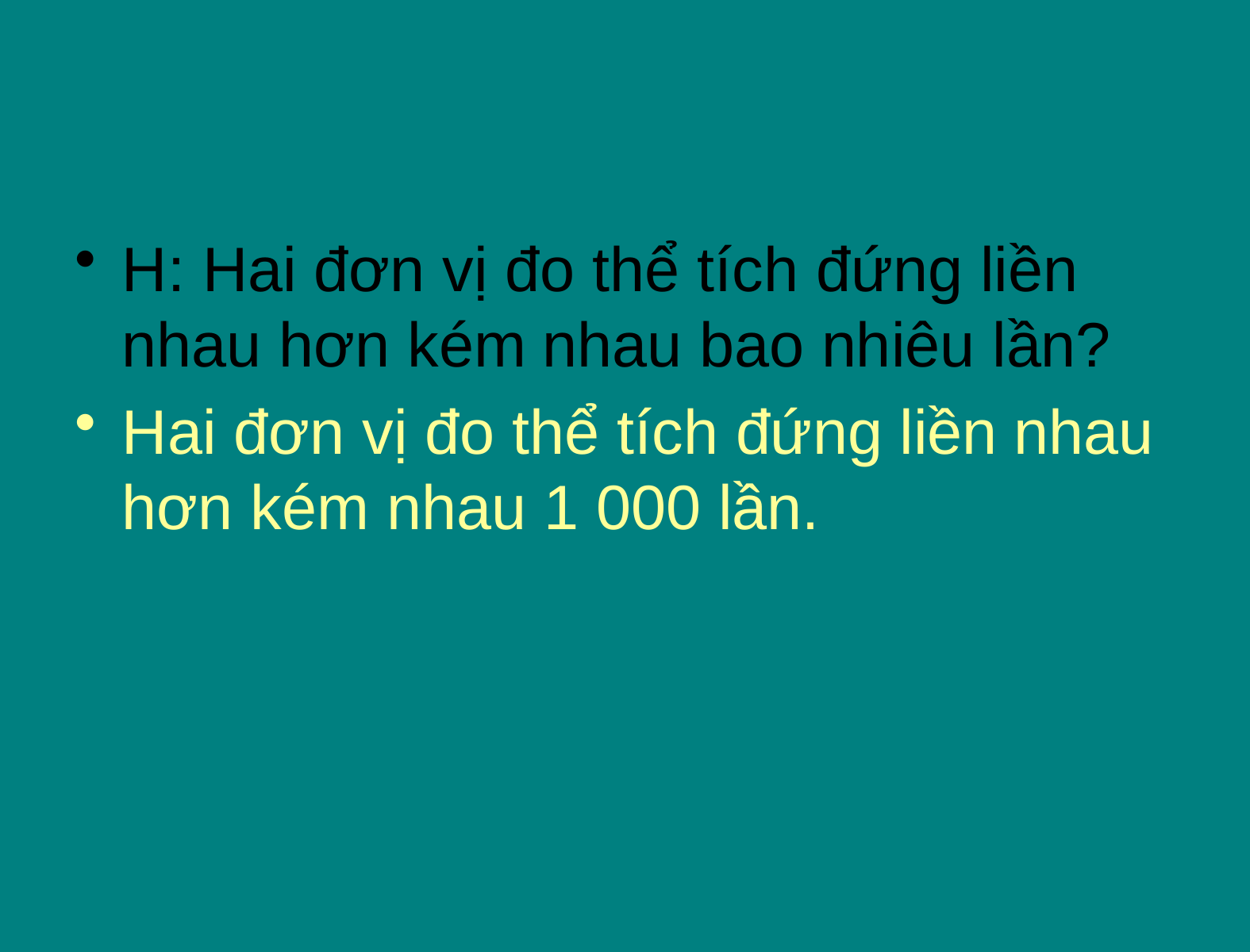

H: Hai đơn vị đo thể tích đứng liền nhau hơn kém nhau bao nhiêu lần?
Hai đơn vị đo thể tích đứng liền nhau hơn kém nhau 1 000 lần.